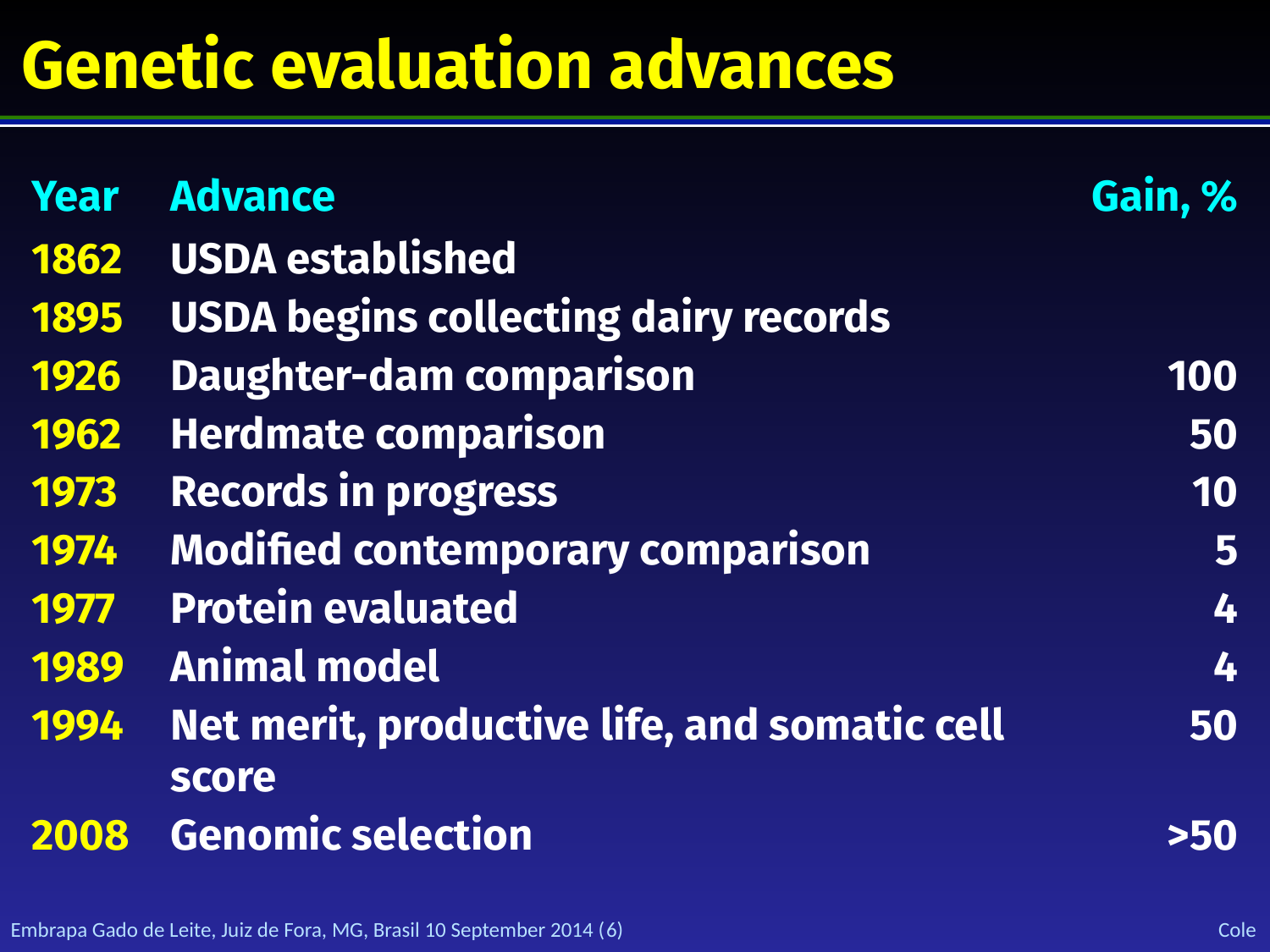

# Genetic evaluation advances
| Year | Advance | Gain, % |
| --- | --- | --- |
| 1862 | USDA established |  |
| 1895 | USDA begins collecting dairy records |  |
| 1926 | Daughter-dam comparison | 100 |
| 1962 | Herdmate comparison | 50 |
| 1973 | Records in progress | 10 |
| 1974 | Modified contemporary comparison | 5 |
| 1977 | Protein evaluated | 4 |
| 1989 | Animal model | 4 |
| 1994 | Net merit, productive life, and somatic cell score | 50 |
| 2008 | Genomic selection | >50 |